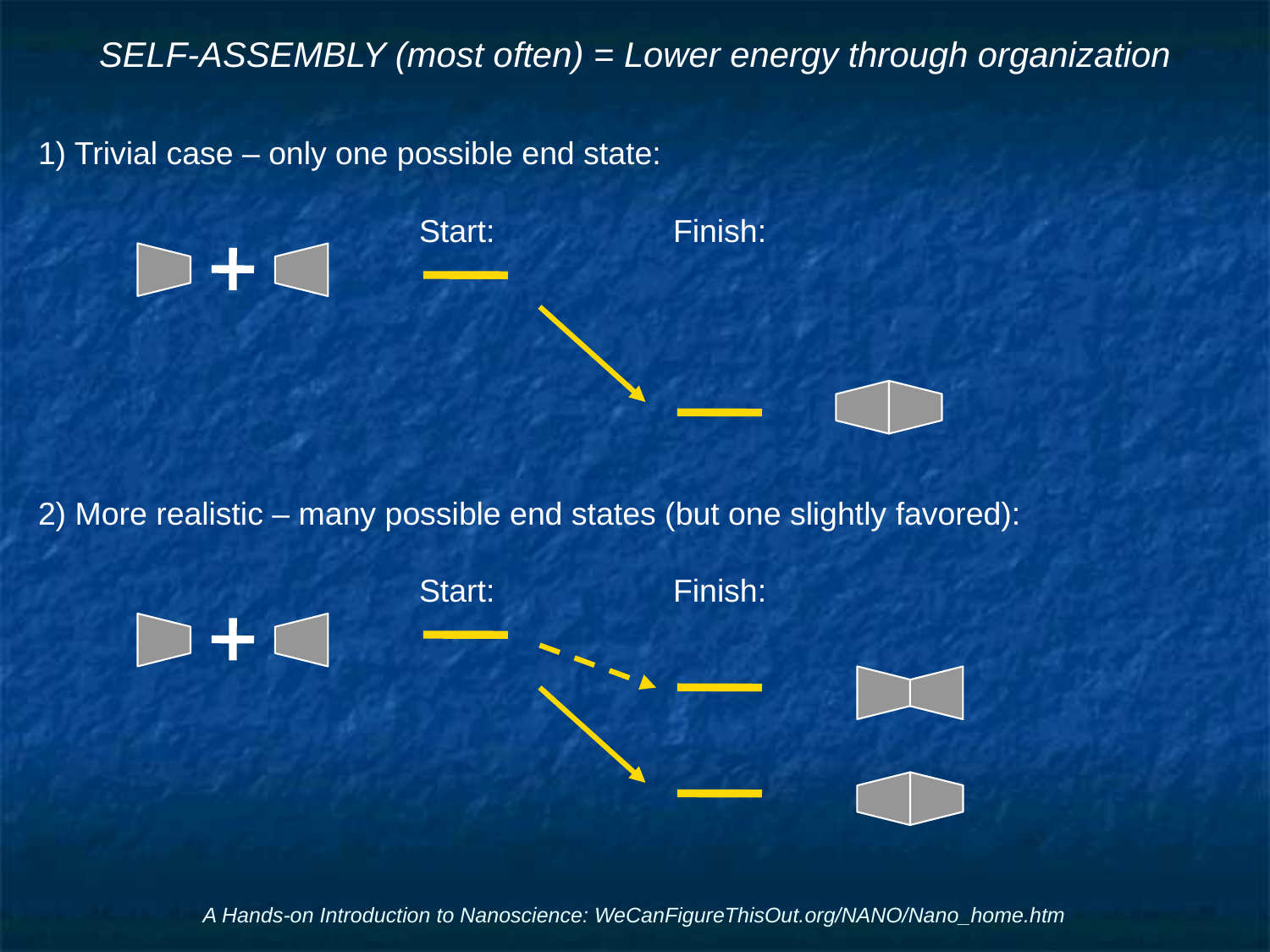

# SELF-ASSEMBLY (most often) = Lower energy through organization
1) Trivial case – only one possible end state:

			Start:		Finish:

2) More realistic – many possible end states (but one slightly favored):

			Start:		Finish:

A Hands-on Introduction to Nanoscience: WeCanFigureThisOut.org/NANO/Nano_home.htm